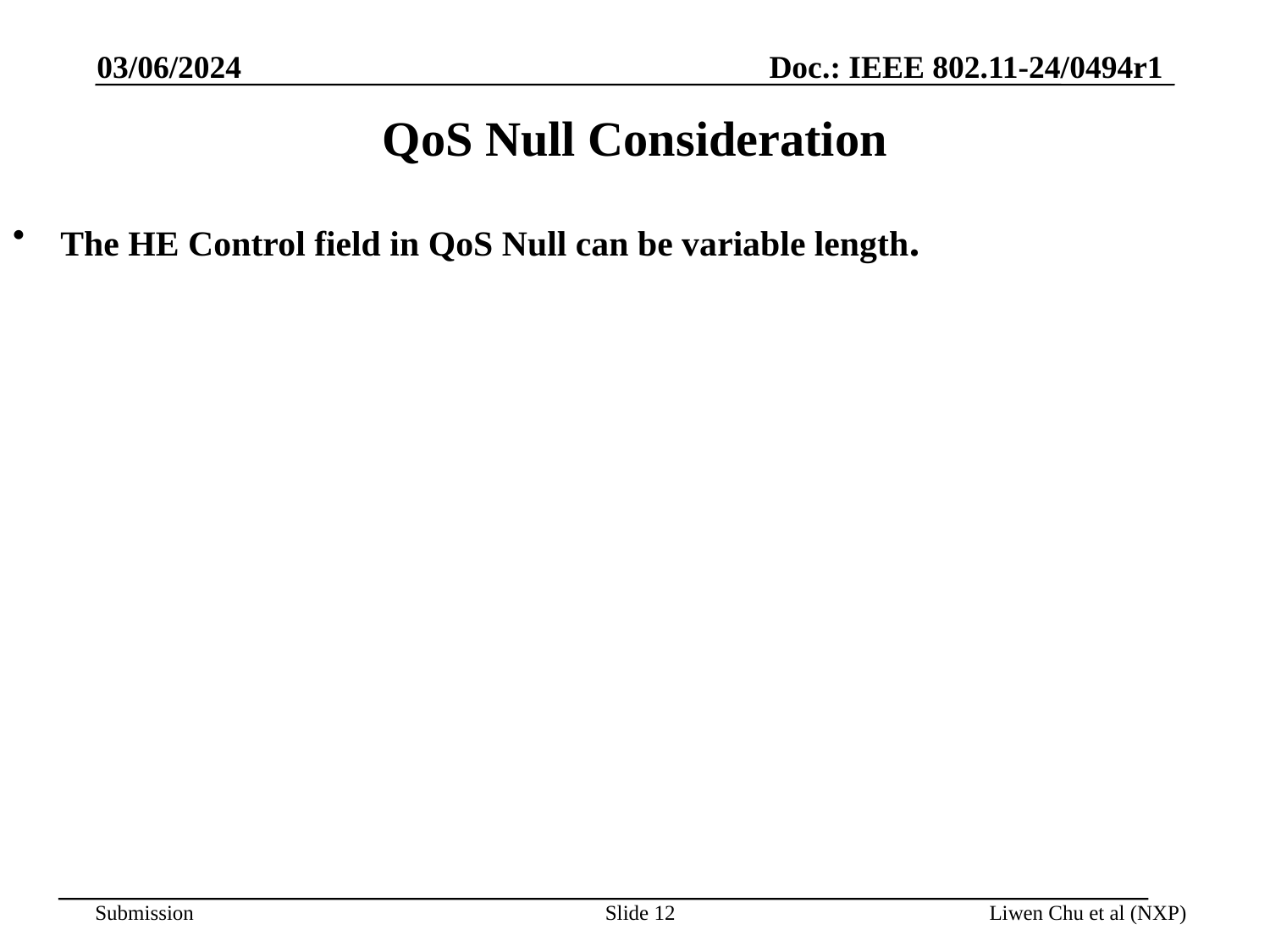

03/06/2024
# QoS Null Consideration
The HE Control field in QoS Null can be variable length.
Slide 12
Liwen Chu et al (NXP)